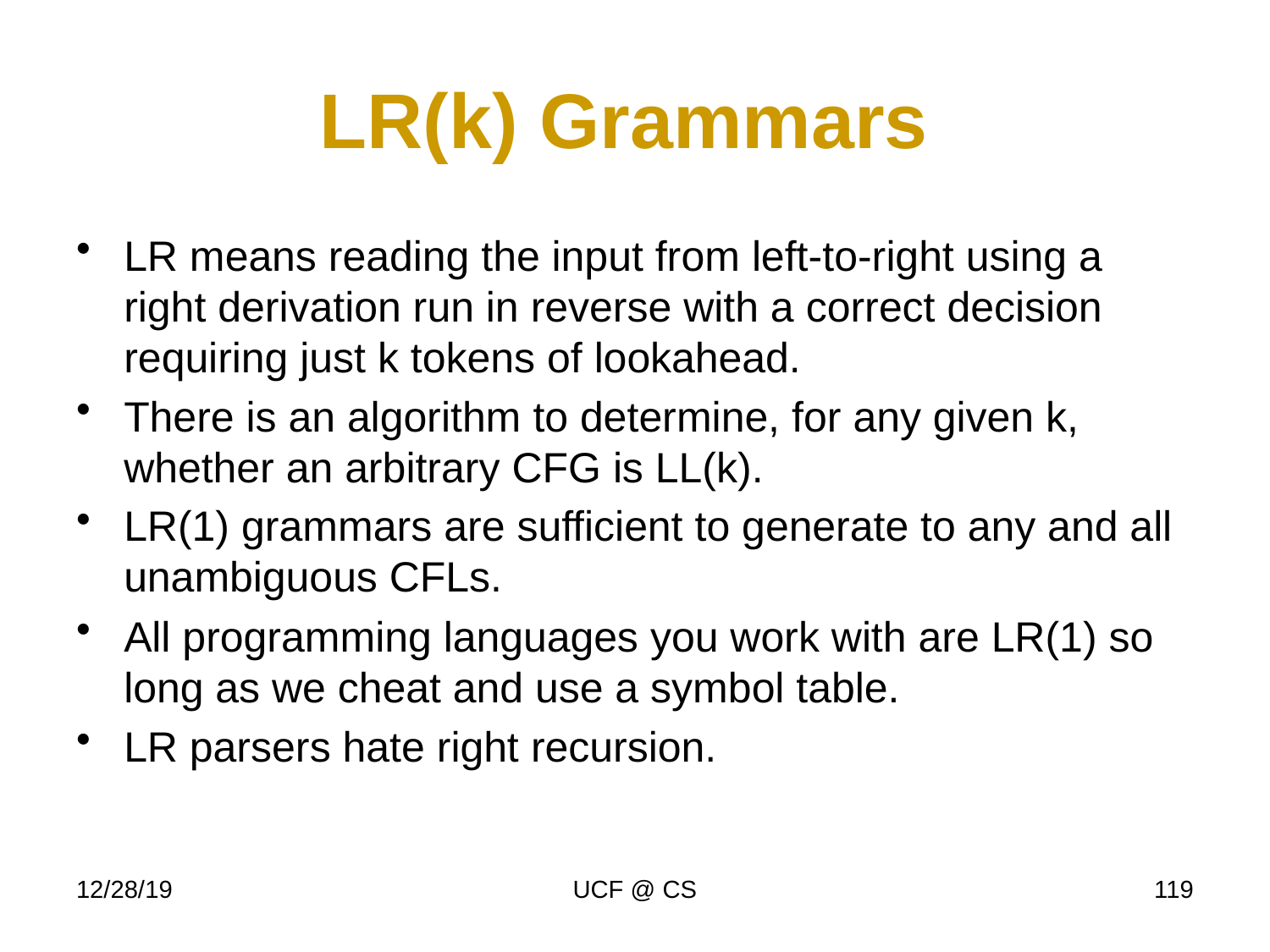

# LR(k) Grammars
LR means reading the input from left-to-right using a right derivation run in reverse with a correct decision requiring just k tokens of lookahead.
There is an algorithm to determine, for any given k, whether an arbitrary CFG is LL(k).
LR(1) grammars are sufficient to generate to any and all unambiguous CFLs.
All programming languages you work with are LR(1) so long as we cheat and use a symbol table.
LR parsers hate right recursion.
12/28/19
UCF @ CS
119